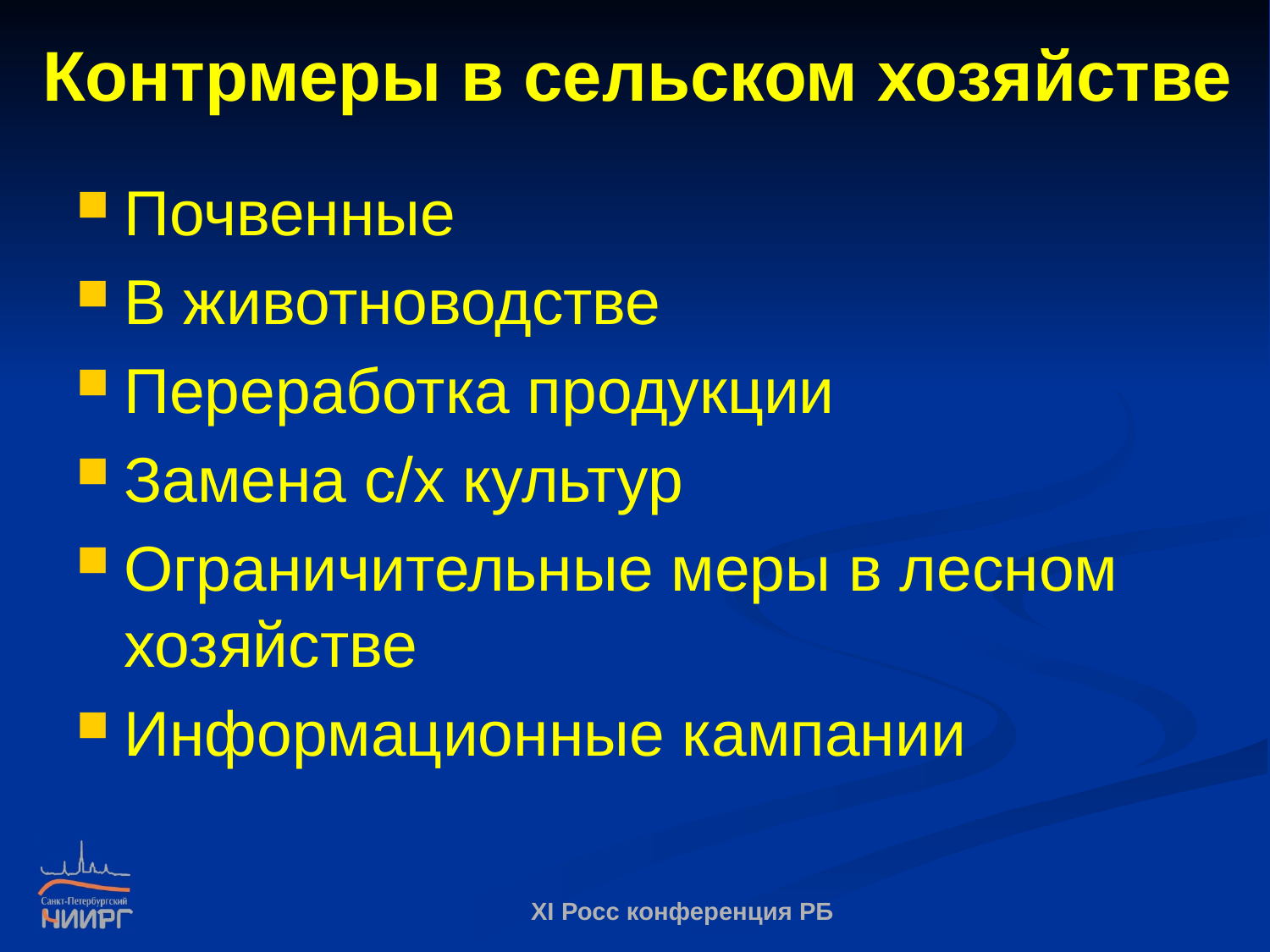

# Контрмеры в сельском хозяйстве
Почвенные
В животноводстве
Переработка продукции
Замена с/х культур
Ограничительные меры в лесном хозяйстве
Информационные кампании
XI Росс конференция РБ